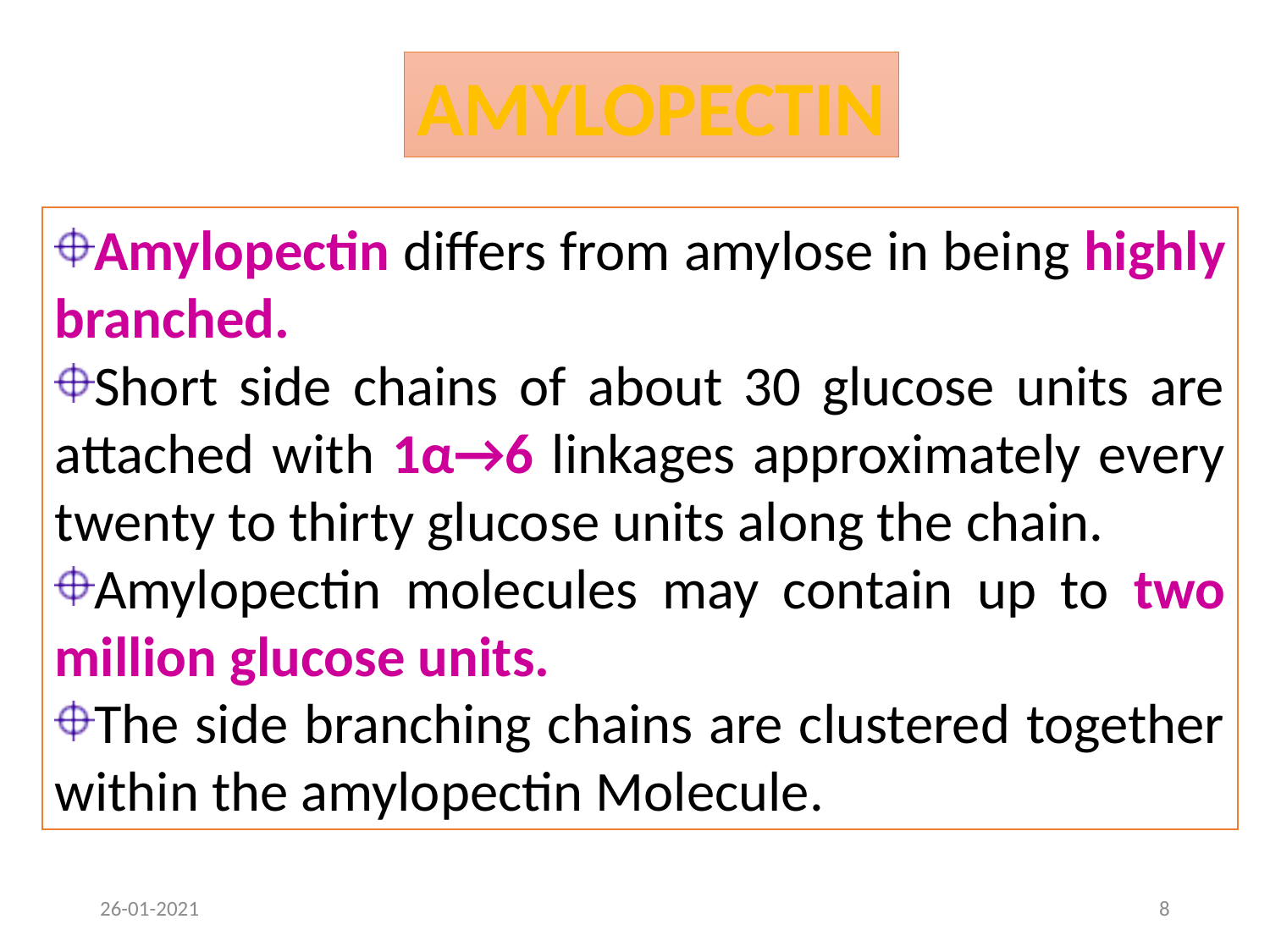

Amylopectin
Amylopectin differs from amylose in being highly branched.
Short side chains of about 30 glucose units are attached with 1α→6 linkages approximately every twenty to thirty glucose units along the chain.
Amylopectin molecules may contain up to two million glucose units.
The side branching chains are clustered together within the amylopectin Molecule.
26-01-2021
8